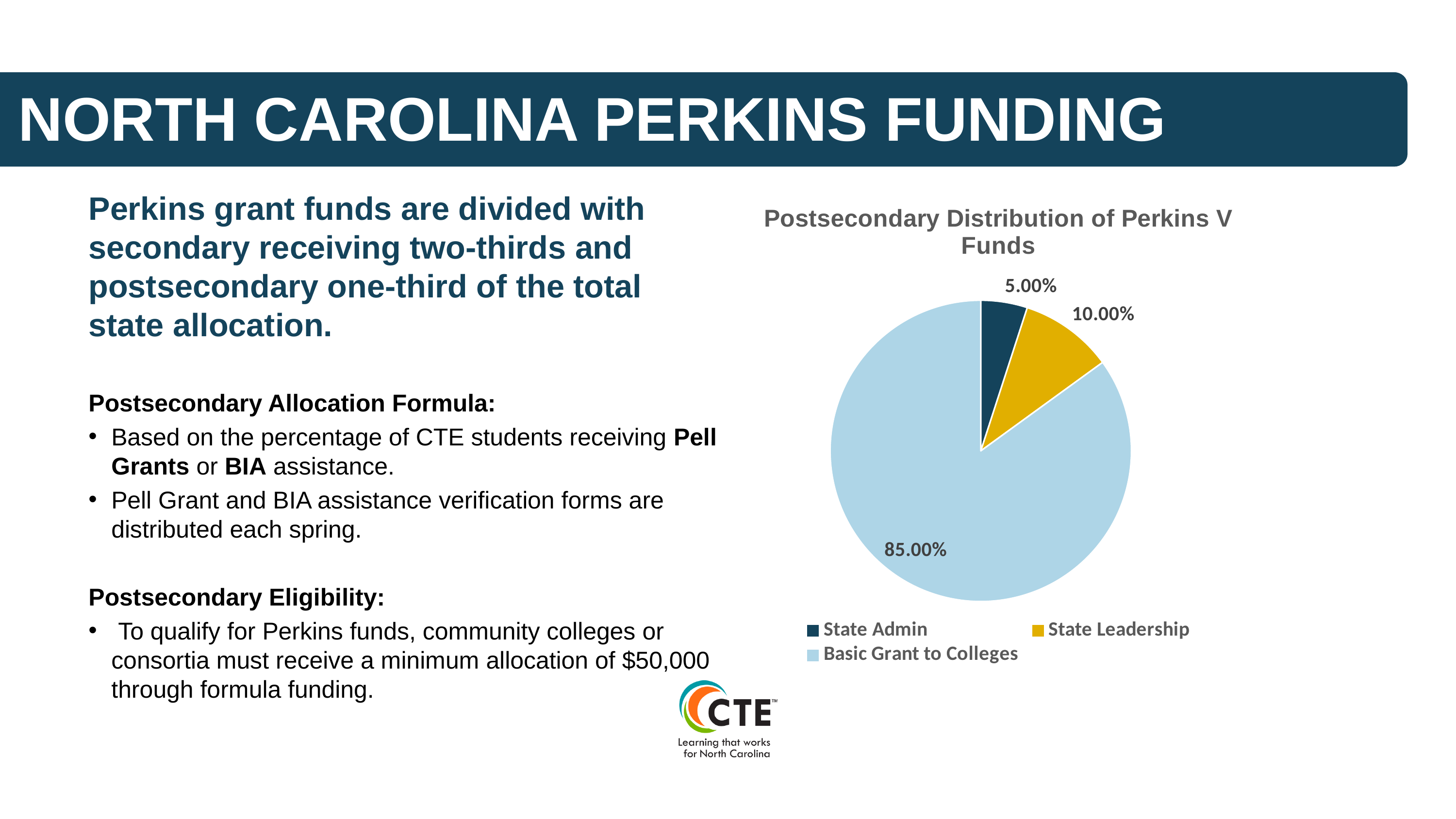

North Carolina Perkins Funding Distribution

Perkins grant funds are divided with secondary receiving two-thirds and postsecondary one-third of the total state allocation.

Postsecondary Allocation Formula:
Based on the percentage of CTE students receiving Pell Grants or BIA assistance.
Pell Grant and BIA assistance verification forms are distributed each spring.

Postsecondary Eligibility:
 To qualify for Perkins funds, community colleges or consortia must receive a minimum allocation of $50,000 through formula funding.

### Chart: Postsecondary Distribution of Perkins V Funds

| Category | Distribution of Perkins V Grant Funds |
|---|---|
| State Admin | 0.05 |
| State Leadership | 0.1 |
| Basic Grant to Colleges | 0.85 |
#